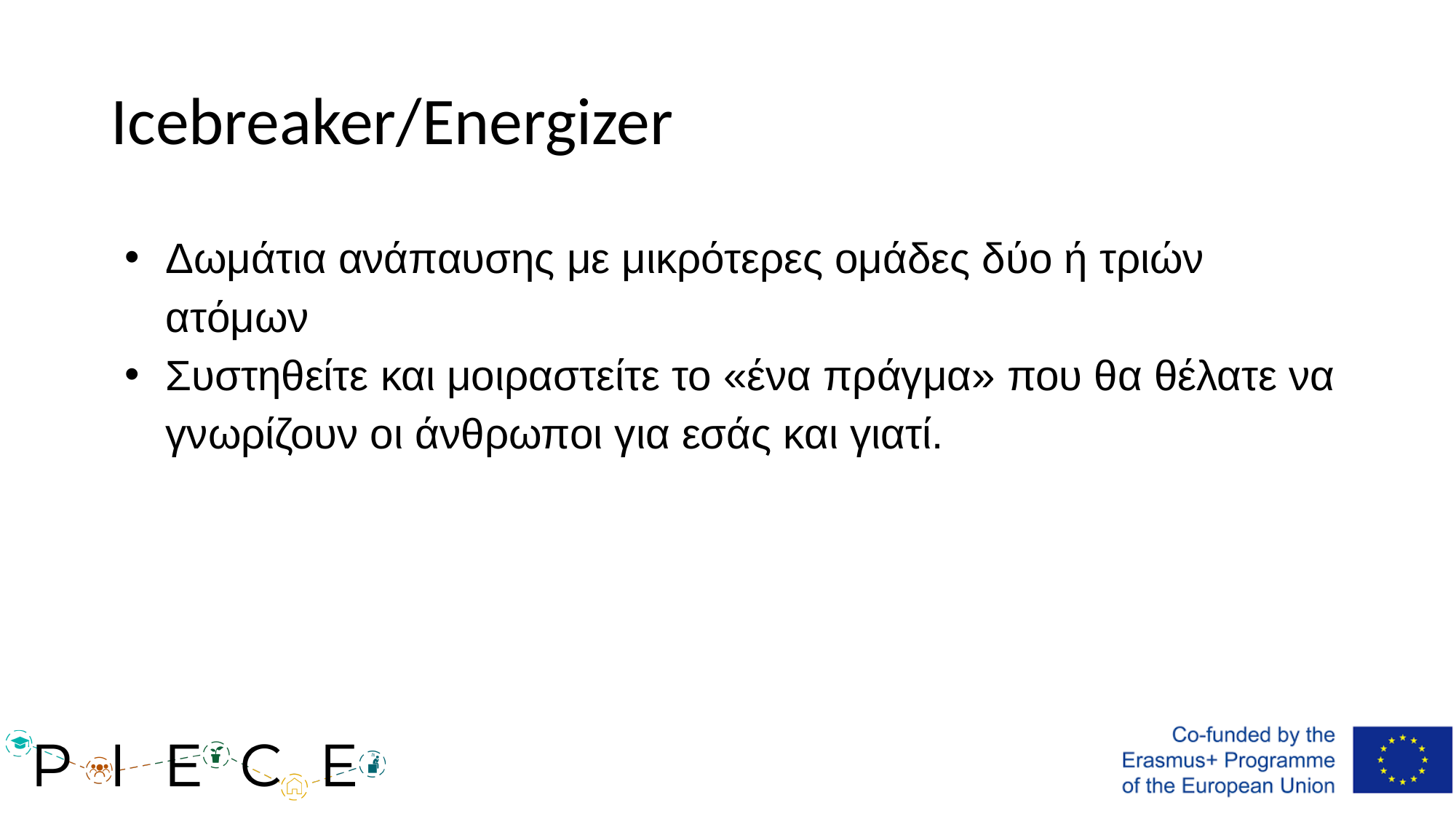

# Icebreaker/Energizer
Δωμάτια ανάπαυσης με μικρότερες ομάδες δύο ή τριών ατόμων
Συστηθείτε και μοιραστείτε το «ένα πράγμα» που θα θέλατε να γνωρίζουν οι άνθρωποι για εσάς και γιατί.